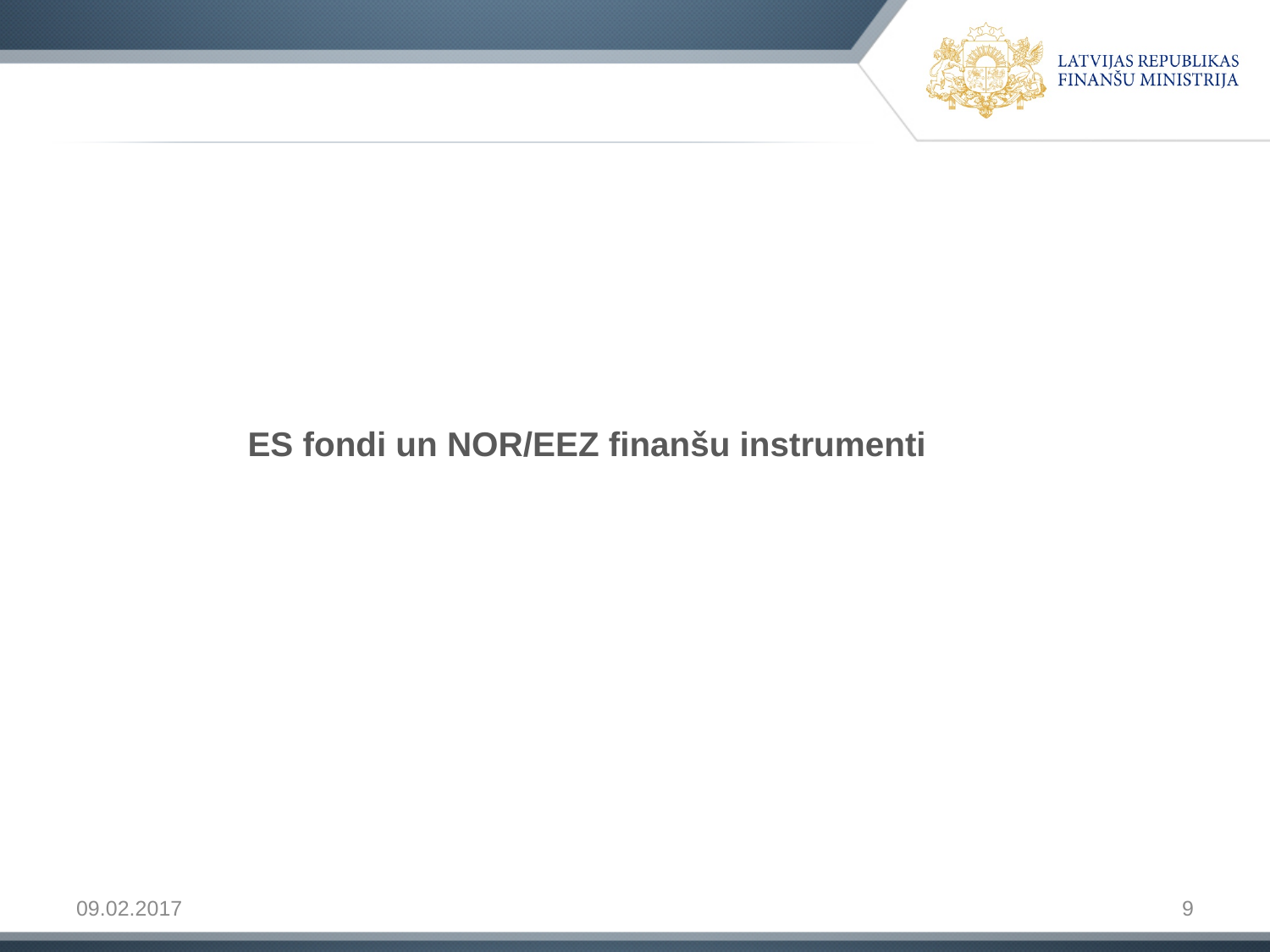

#
ES fondi un NOR/EEZ finanšu instrumenti
09.02.2017
9